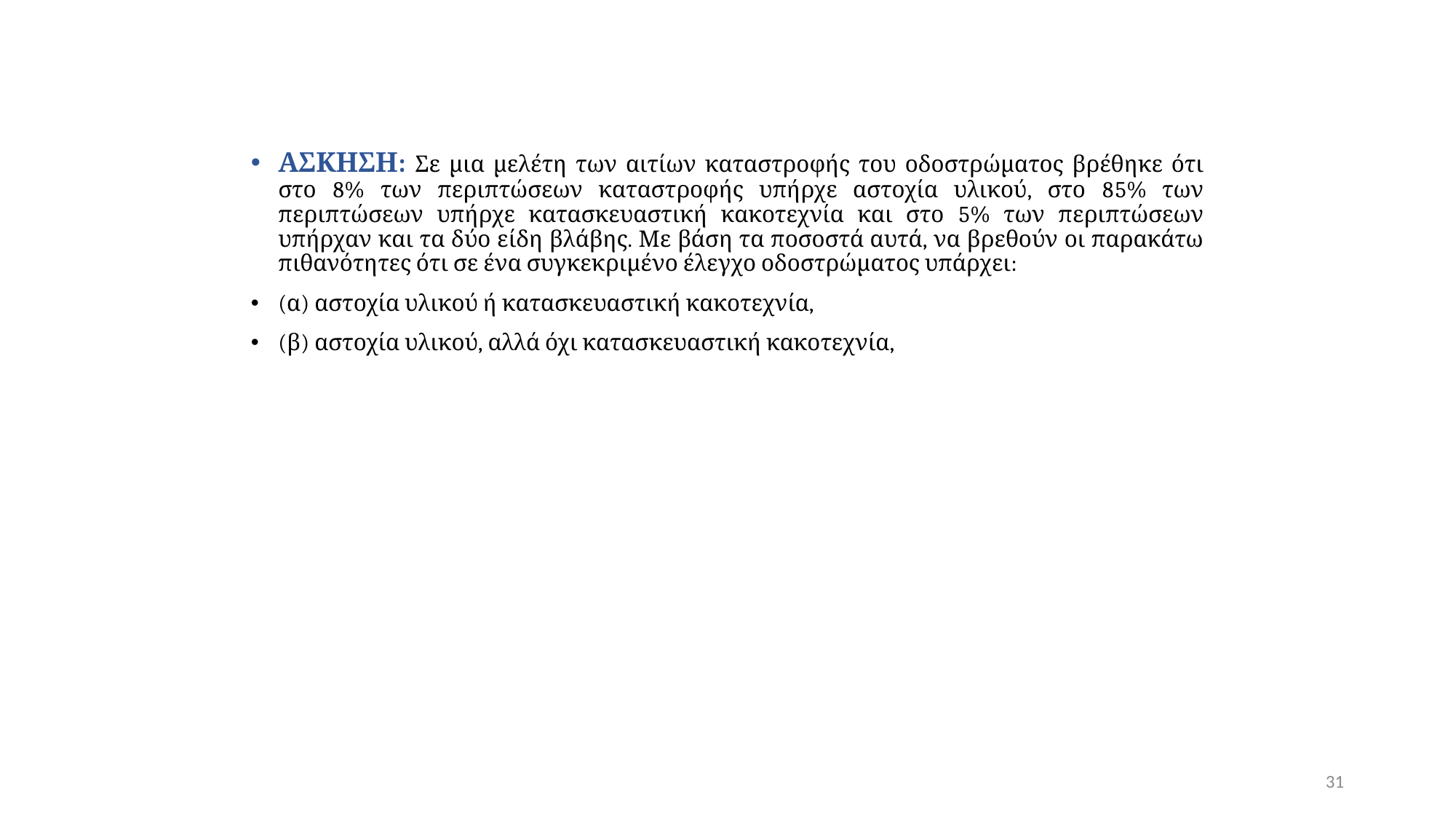

ΑΣΚΗΣΗ: Σε μια μελέτη των αιτίων καταστροφής του οδοστρώματος βρέθηκε ότι στο 8% των περιπτώσεων καταστροφής υπήρχε αστοχία υλικού, στο 85% των περιπτώσεων υπήρχε κατασκευαστική κακοτεχνία και στο 5% των περιπτώσεων υπήρχαν και τα δύο είδη βλάβης. Με βάση τα ποσοστά αυτά, να βρεθούν οι παρακάτω πιθανότητες ότι σε ένα συγκεκριμένο έλεγχο οδοστρώματος υπάρχει:
(α) αστοχία υλικού ή κατασκευαστική κακοτεχνία,
(β) αστοχία υλικού, αλλά όχι κατασκευαστική κακοτεχνία,

31